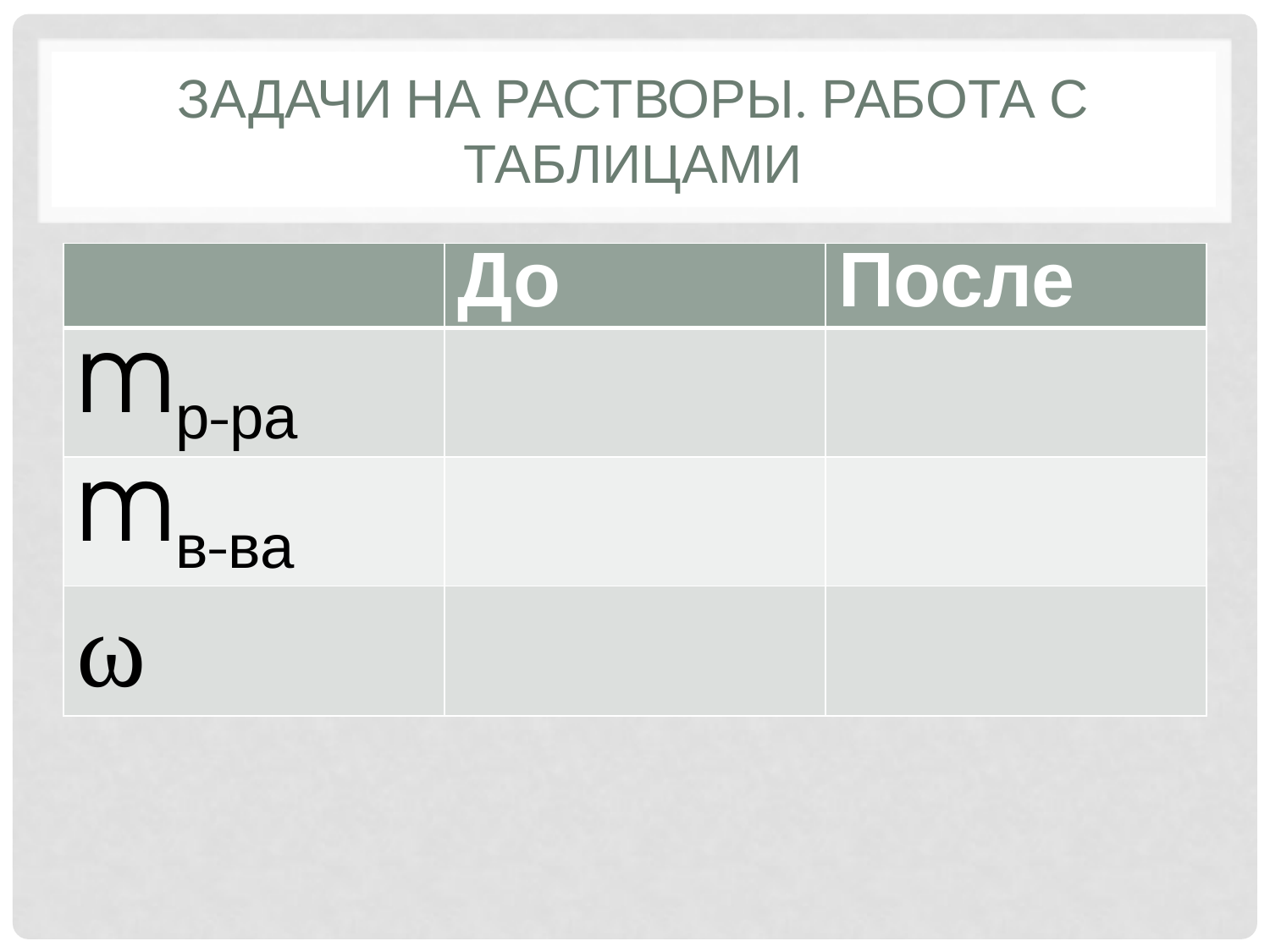

# Задачи на растворы. Работа с таблицами

|  | До | После |
| --- | --- | --- |
| mр-ра |  |  |
| mв-ва |  |  |
| ω |  |  |